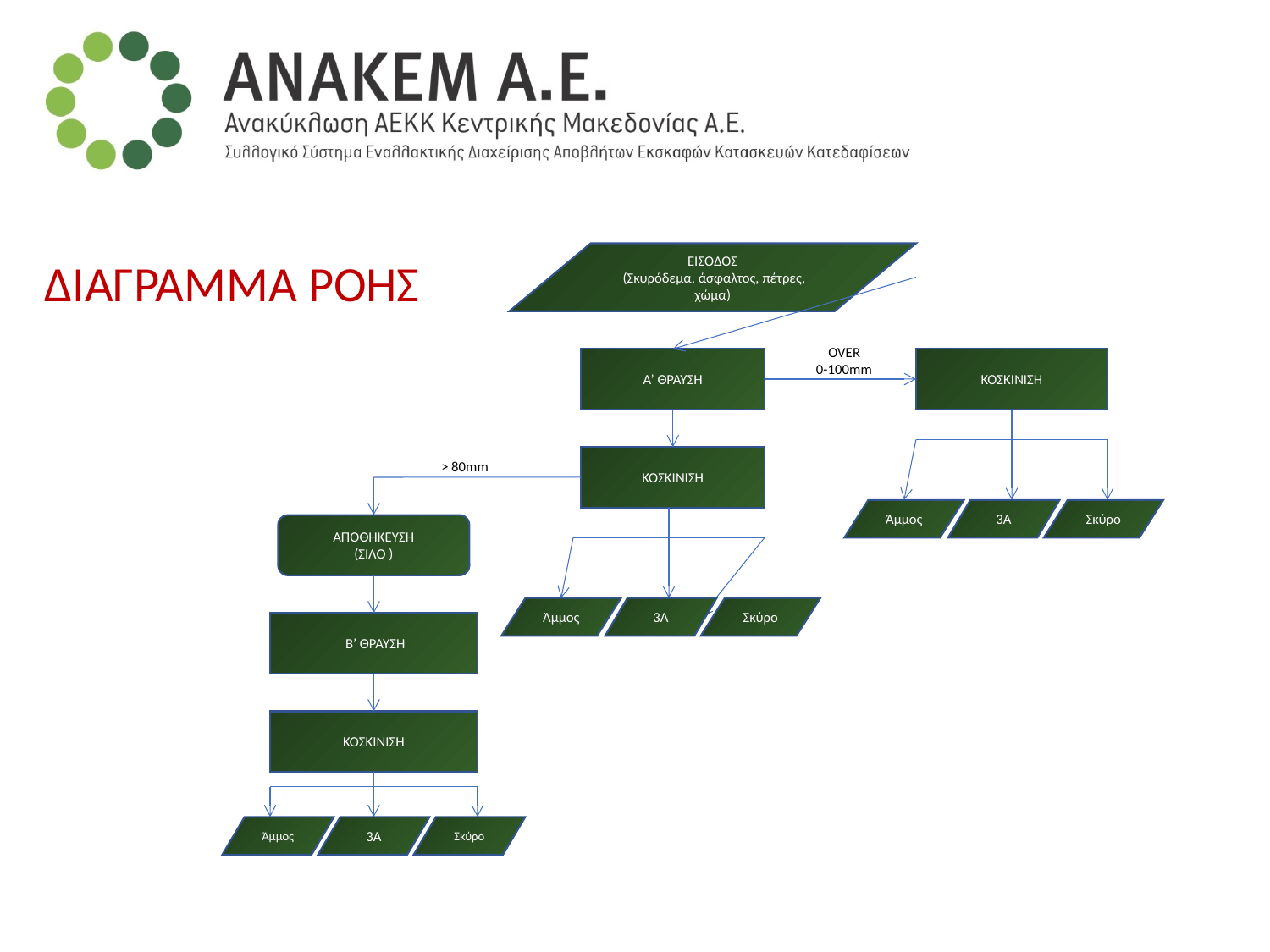

ΔΙΑΓΡΑΜΜΑ ΡΟΗΣ
ΕΙΣΟΔΟΣ
 (Σκυρόδεμα, άσφαλτος, πέτρες, χώμα)
OVER
0-100mm
Α’ ΘΡΑΥΣΗ
ΚΟΣΚΙΝΙΣΗ
> 80mm
ΚΟΣΚΙΝΙΣΗ
Άμμος
3Α
Σκύρο
ΑΠΟΘΗΚΕΥΣΗ
(ΣΙΛΟ )
Άμμος
3Α
Σκύρο
 Β’ ΘΡΑΥΣΗ
ΚΟΣΚΙΝΙΣΗ
Άμμος
Σκύρο
3Α